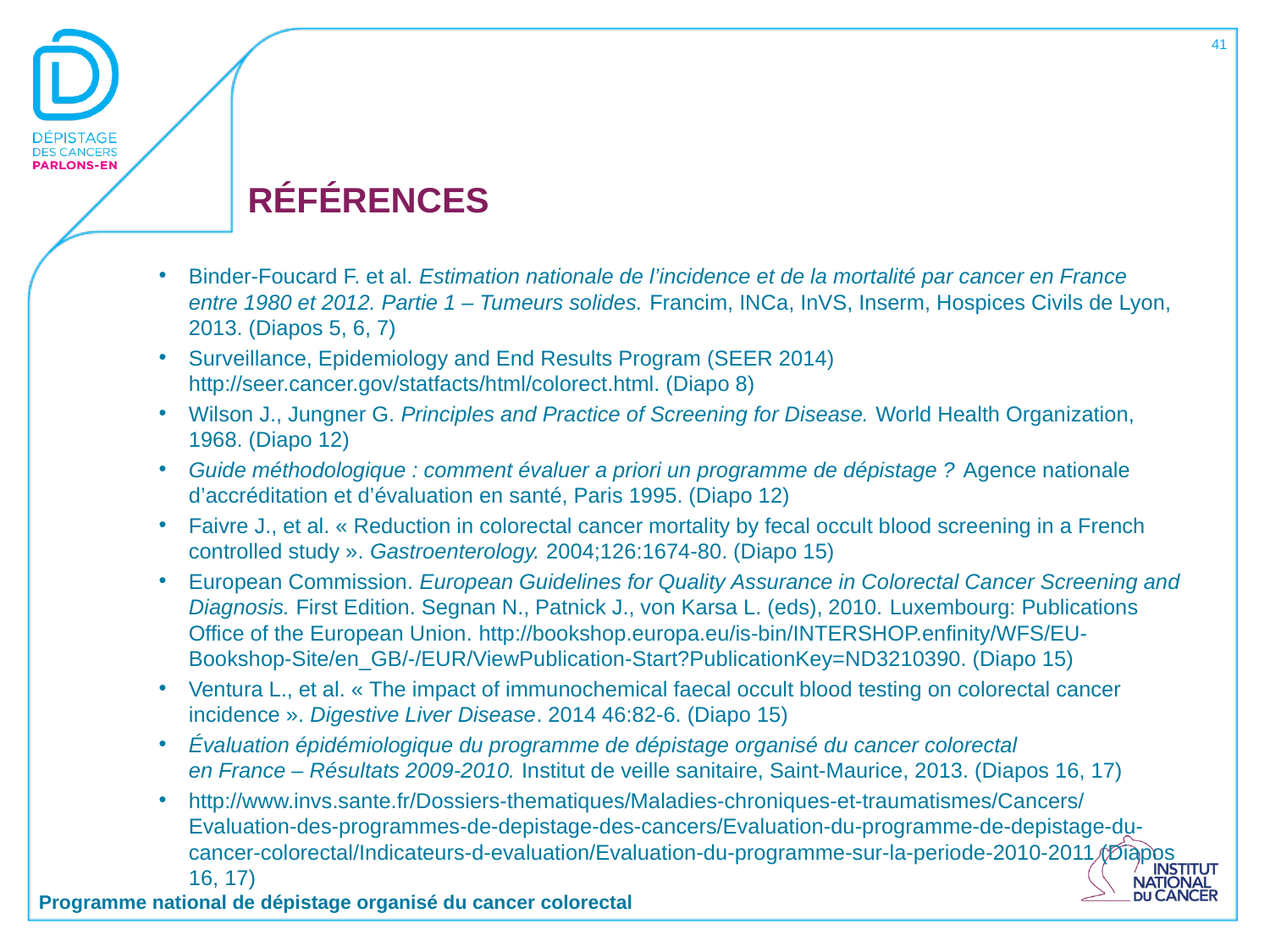

41
# RÉFÉRENCES
Binder-Foucard F. et al. Estimation nationale de l’incidence et de la mortalité par cancer en France entre 1980 et 2012. Partie 1 – Tumeurs solides. Francim, INCa, InVS, Inserm, Hospices Civils de Lyon, 2013. (Diapos 5, 6, 7)
Surveillance, Epidemiology and End Results Program (SEER 2014) http://seer.cancer.gov/statfacts/html/colorect.html. (Diapo 8)
Wilson J., Jungner G. Principles and Practice of Screening for Disease. World Health Organization, 1968. (Diapo 12)
Guide méthodologique : comment évaluer a priori un programme de dépistage ? Agence nationale d’accréditation et d’évaluation en santé, Paris 1995. (Diapo 12)
Faivre J., et al. « Reduction in colorectal cancer mortality by fecal occult blood screening in a French controlled study ». Gastroenterology. 2004;126:1674-80. (Diapo 15)
European Commission. European Guidelines for Quality Assurance in Colorectal Cancer Screening and Diagnosis. First Edition. Segnan N., Patnick J., von Karsa L. (eds), 2010. Luxembourg: Publications Office of the European Union. http://bookshop.europa.eu/is-bin/INTERSHOP.enfinity/WFS/EU-Bookshop-Site/en_GB/-/EUR/ViewPublication-Start?PublicationKey=ND3210390. (Diapo 15)
Ventura L., et al. « The impact of immunochemical faecal occult blood testing on colorectal cancer incidence ». Digestive Liver Disease. 2014 46:82-6. (Diapo 15)
Évaluation épidémiologique du programme de dépistage organisé du cancer colorectal
en France – Résultats 2009-2010. Institut de veille sanitaire, Saint-Maurice, 2013. (Diapos 16, 17)
http://www.invs.sante.fr/Dossiers-thematiques/Maladies-chroniques-et-traumatismes/Cancers/Evaluation-des-programmes-de-depistage-des-cancers/Evaluation-du-programme-de-depistage-du-cancer-colorectal/Indicateurs-d-evaluation/Evaluation-du-programme-sur-la-periode-2010-2011 (Diapos 16, 17)

Programme national de dépistage organisé du cancer colorectal